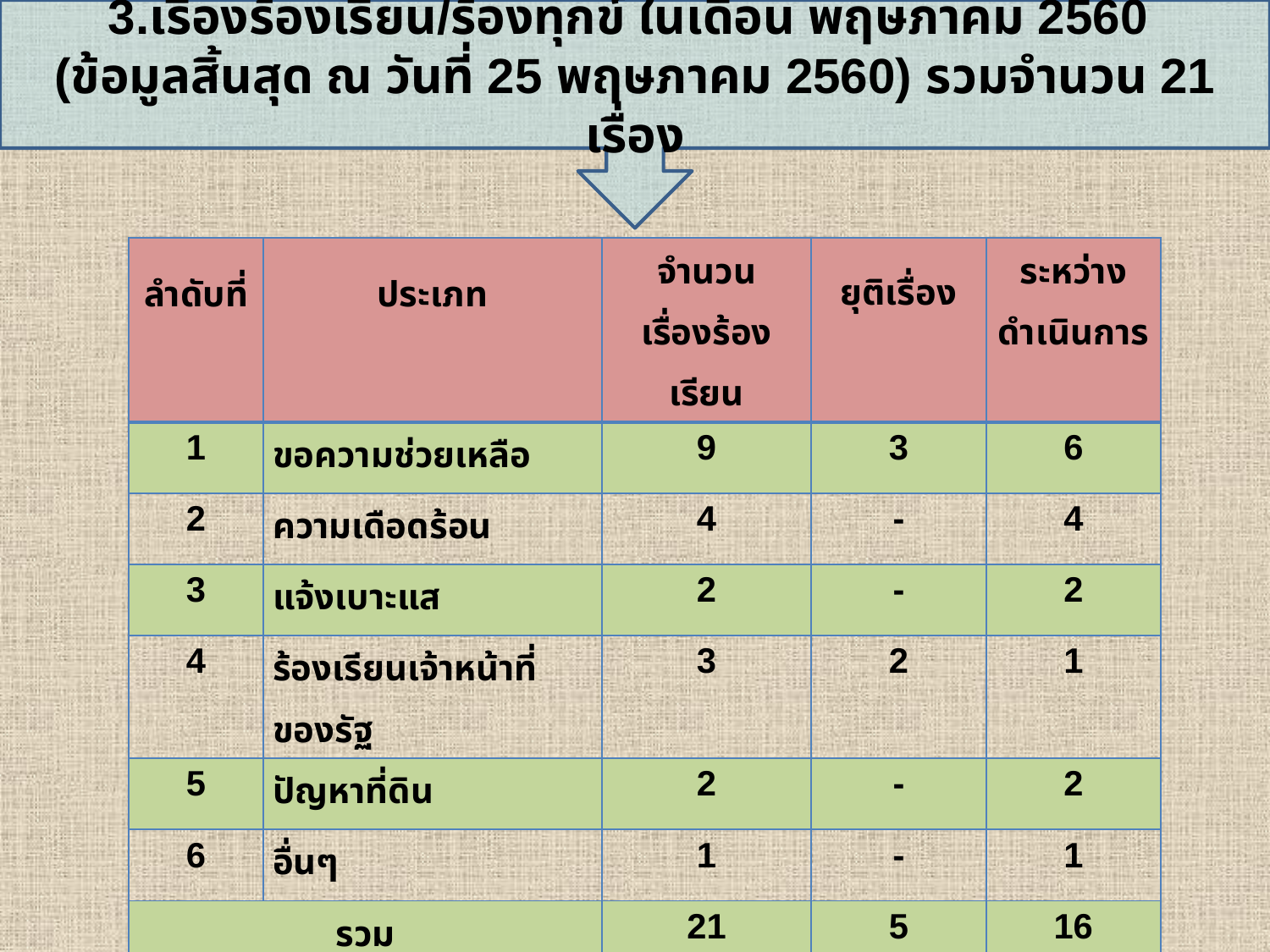

3.เรื่องร้องเรียน/ร้องทุกข์ ในเดือน พฤษภาคม 2560
(ข้อมูลสิ้นสุด ณ วันที่ 25 พฤษภาคม 2560) รวมจำนวน 21 เรื่อง
| ลำดับที่ | ประเภท | จำนวน เรื่องร้องเรียน | ยุติเรื่อง | ระหว่างดำเนินการ |
| --- | --- | --- | --- | --- |
| 1 | ขอความช่วยเหลือ | 9 | 3 | 6 |
| 2 | ความเดือดร้อน | 4 | - | 4 |
| 3 | แจ้งเบาะแส | 2 | - | 2 |
| 4 | ร้องเรียนเจ้าหน้าที่ของรัฐ | 3 | 2 | 1 |
| 5 | ปัญหาที่ดิน | 2 | - | 2 |
| 6 | อื่นๆ | 1 | - | 1 |
| รวม |  | 21 | 5 | 16 |